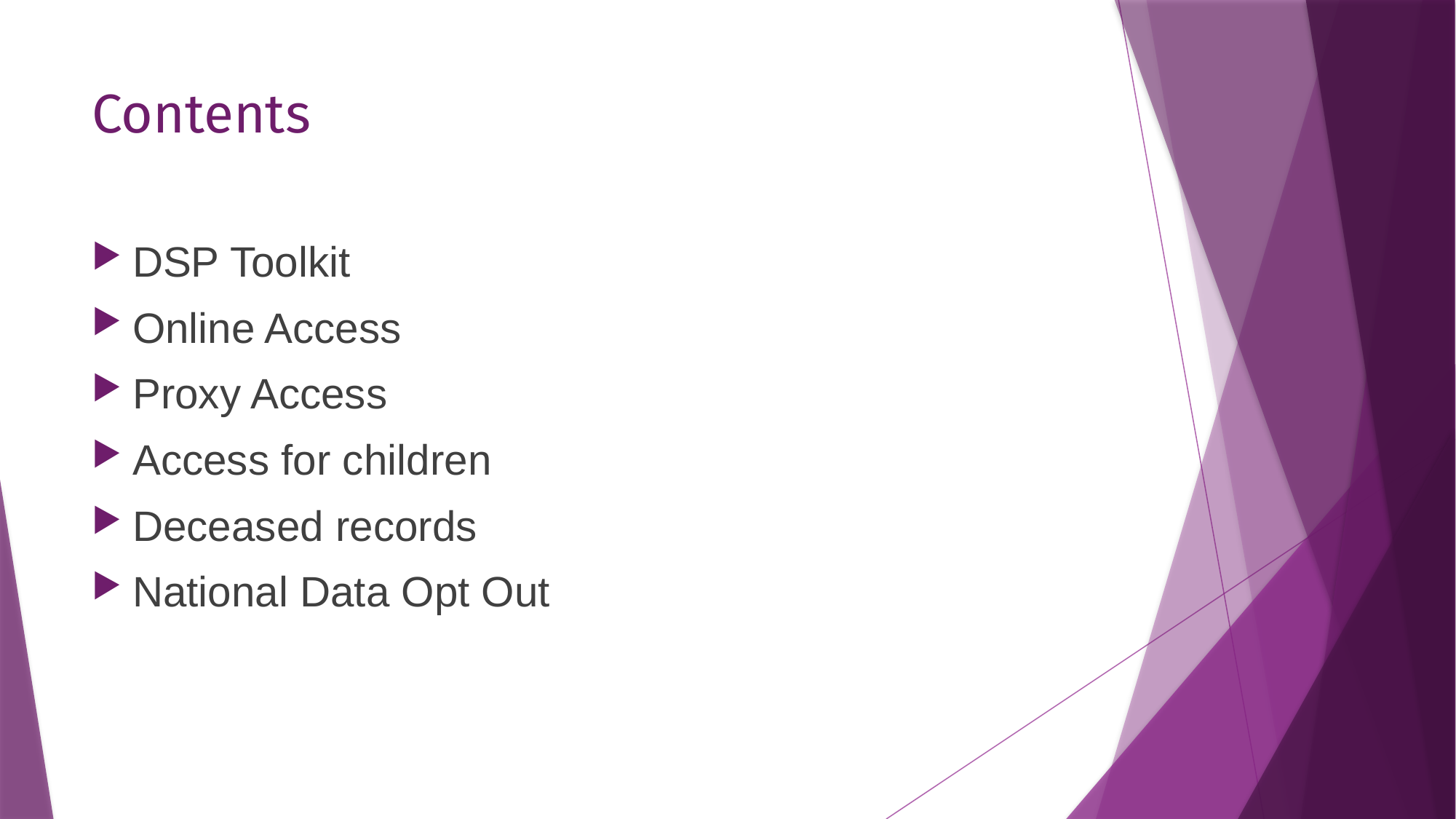

# Contents
DSP Toolkit
Online Access
Proxy Access
Access for children
Deceased records
National Data Opt Out